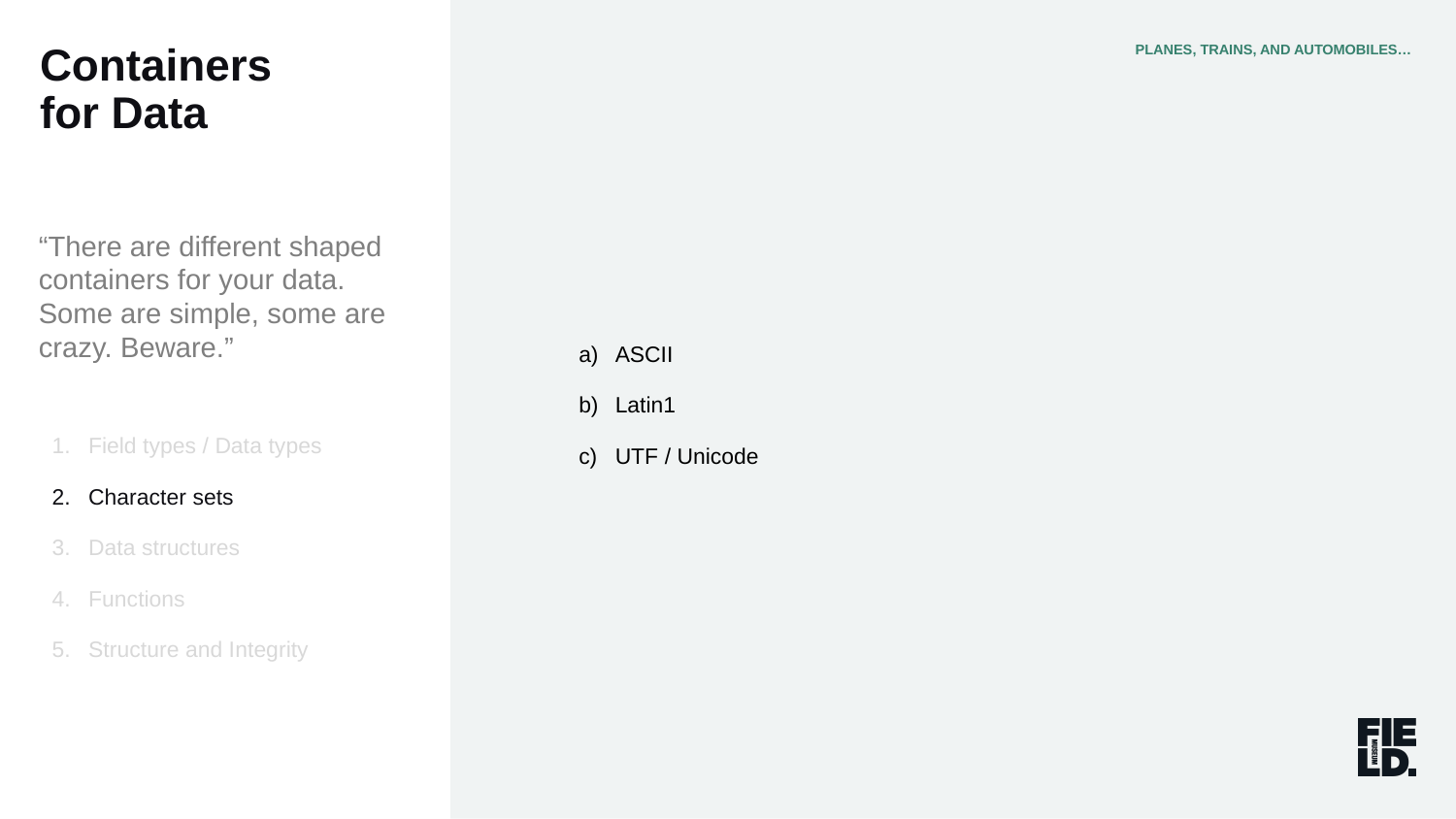

Containers
for Data
PLANES, TRAINS, AND AUTOMOBILES…
ASCII
Latin1
UTF / Unicode
“There are different shaped containers for your data. Some are simple, some are crazy. Beware.”
Field types / Data types
Character sets
Data structures
Functions
Structure and Integrity